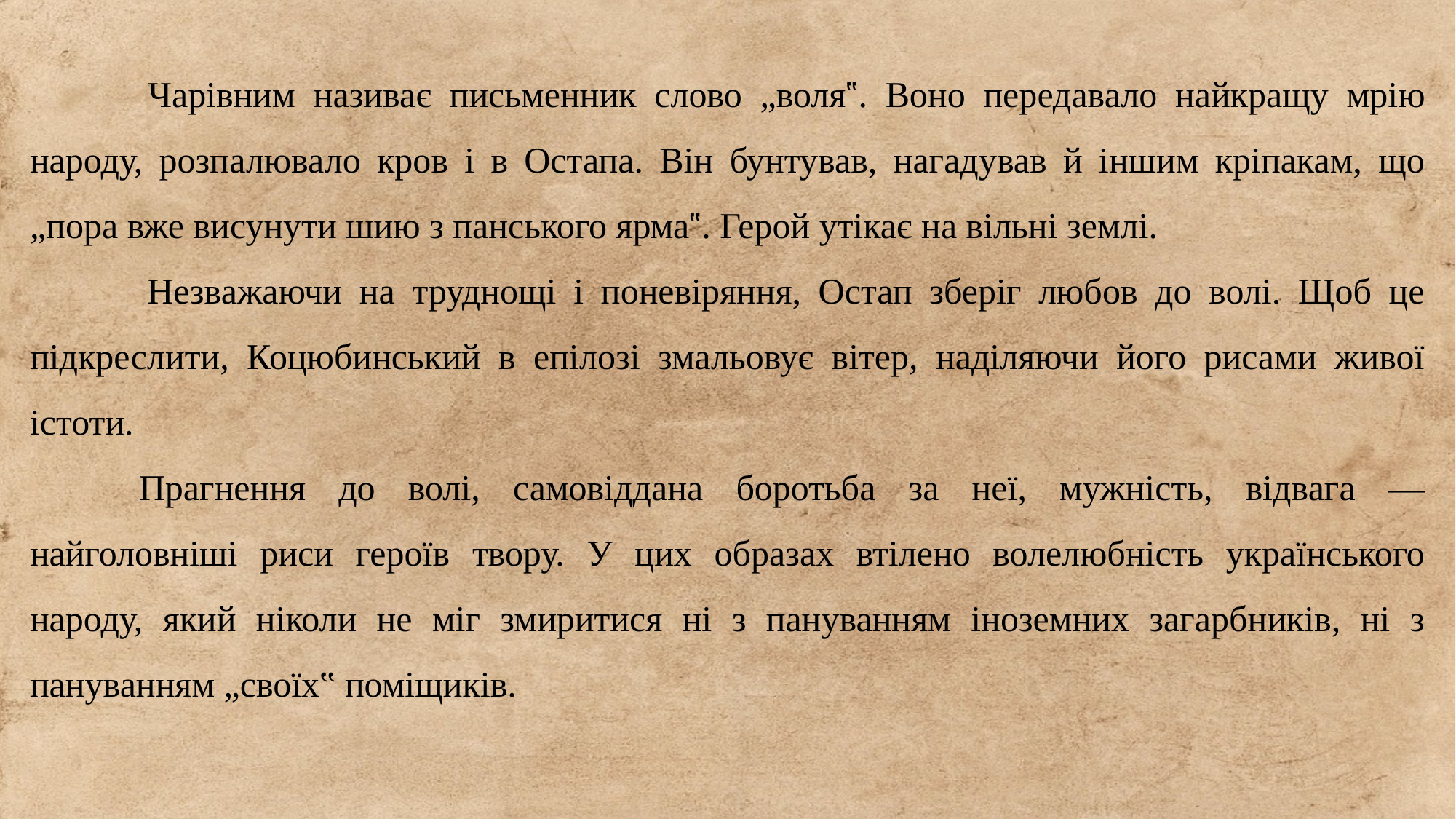

Чарівним називає письменник слово „воля‟. Воно передавало найкращу мрію народу, розпалювало кров і в Остапа. Він бунтував, нагадував й іншим кріпакам, що „пора вже висунути шию з панського ярма‟. Герой утікає на вільні землі.
            Незважаючи на труднощі і поневіряння, Остап зберіг любов до волі. Щоб це підкреслити, Коцюбинський в епілозі змальовує вітер, наділяючи його рисами живої істоти.
	Прагнення до волі, самовіддана боротьба за неї, мужність, відвага ― найголовніші риси героїв твору. У цих образах втілено волелюбність українського народу, який ніколи не міг змиритися ні з пануванням іноземних загарбників, ні з пануванням „своїх‟ поміщиків.